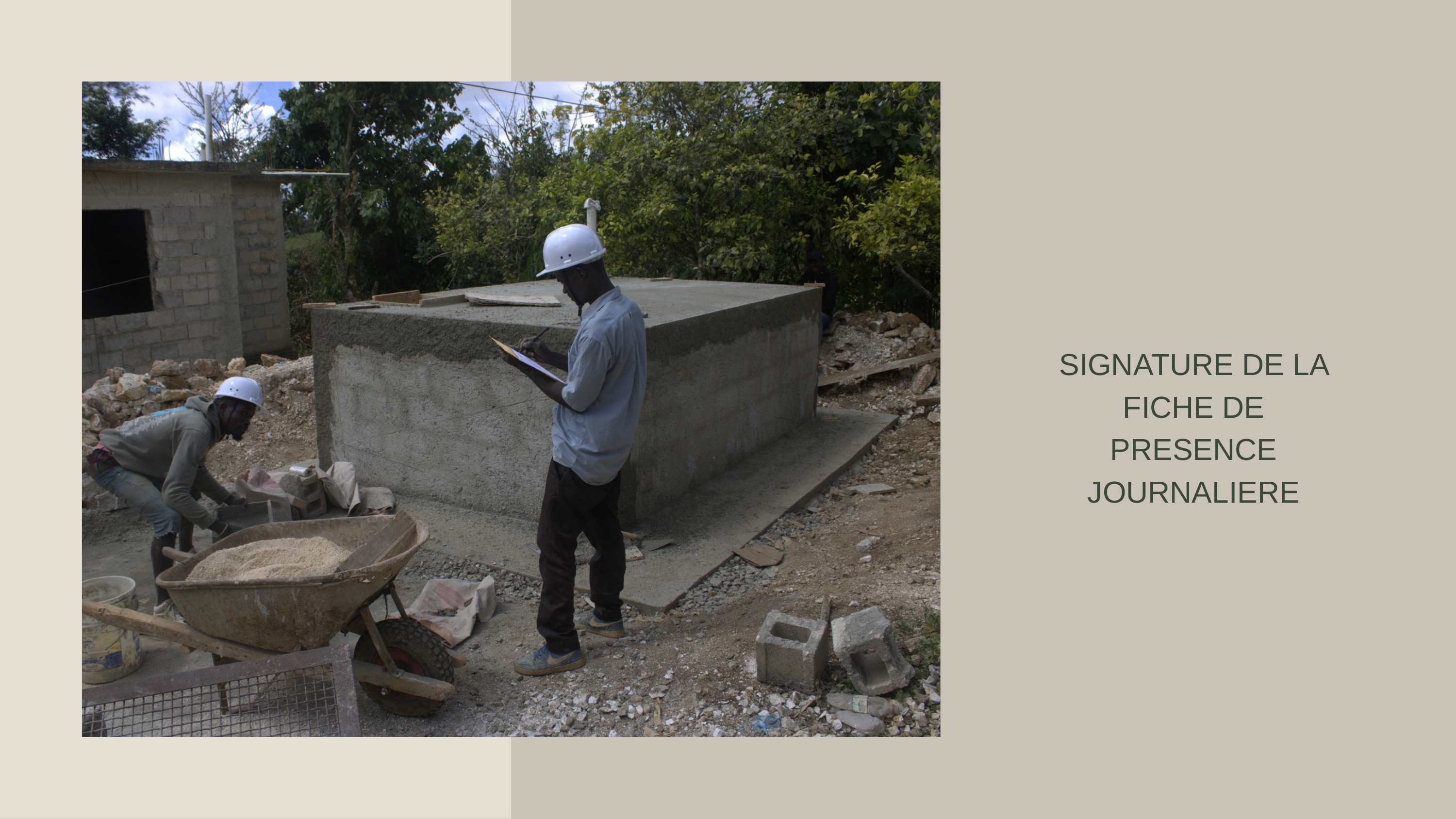

SIGNATURE DE LA FICHE DE PRESENCE JOURNALIERE